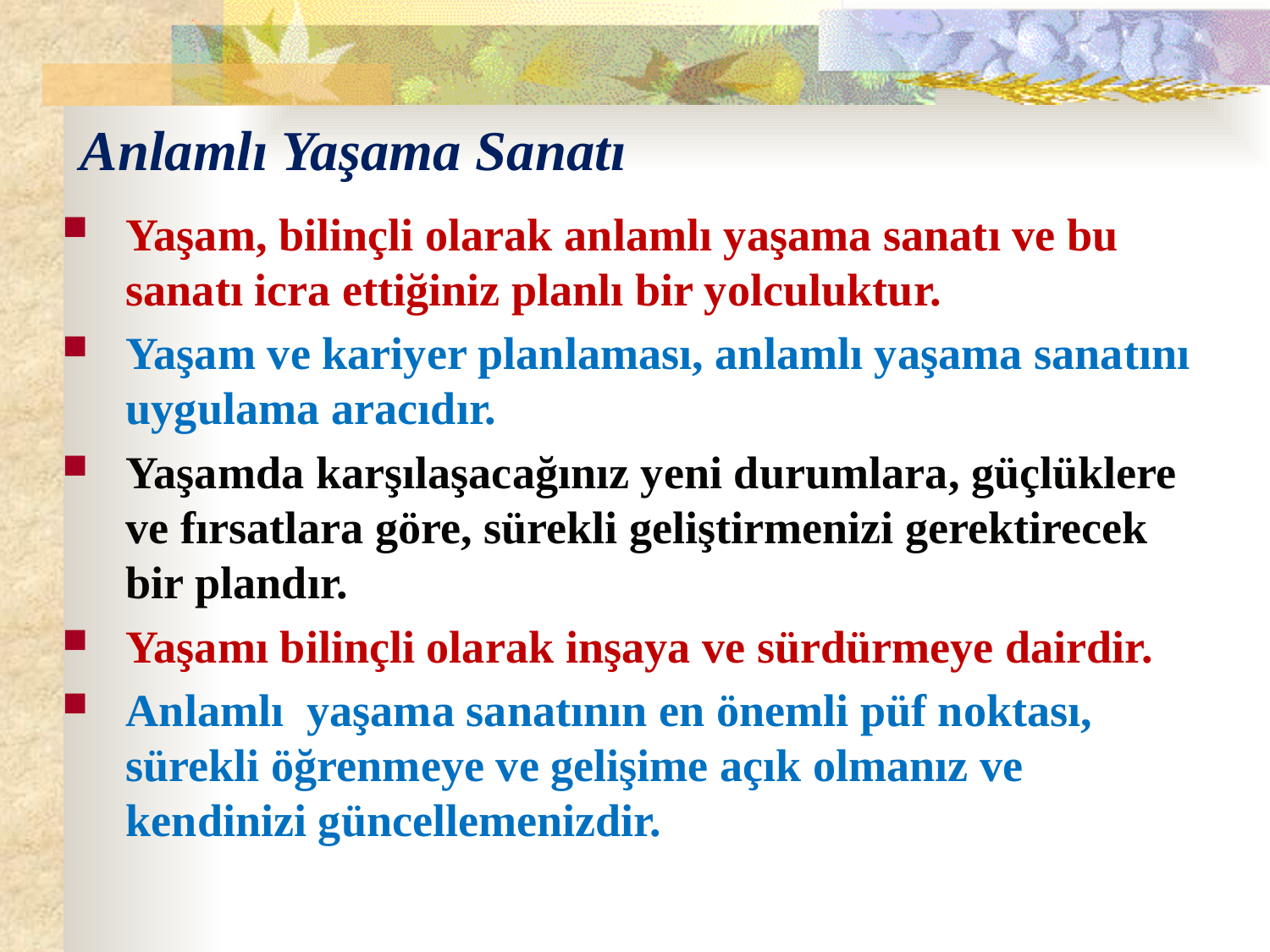

# Anlamlı Yaşama Sanatı
Yaşam, bilinçli olarak anlamlı yaşama sanatı ve bu sanatı icra ettiğiniz planlı bir yolculuktur.
Yaşam ve kariyer planlaması, anlamlı yaşama sanatını uygulama aracıdır.
Yaşamda karşılaşacağınız yeni durumlara, güçlüklere ve fırsatlara göre, sürekli geliştirmenizi gerektirecek bir plandır.
Yaşamı bilinçli olarak inşaya ve sürdürmeye dairdir.
Anlamlı  yaşama sanatının en önemli püf noktası, sürekli öğrenmeye ve gelişime açık olmanız ve kendinizi güncellemenizdir.